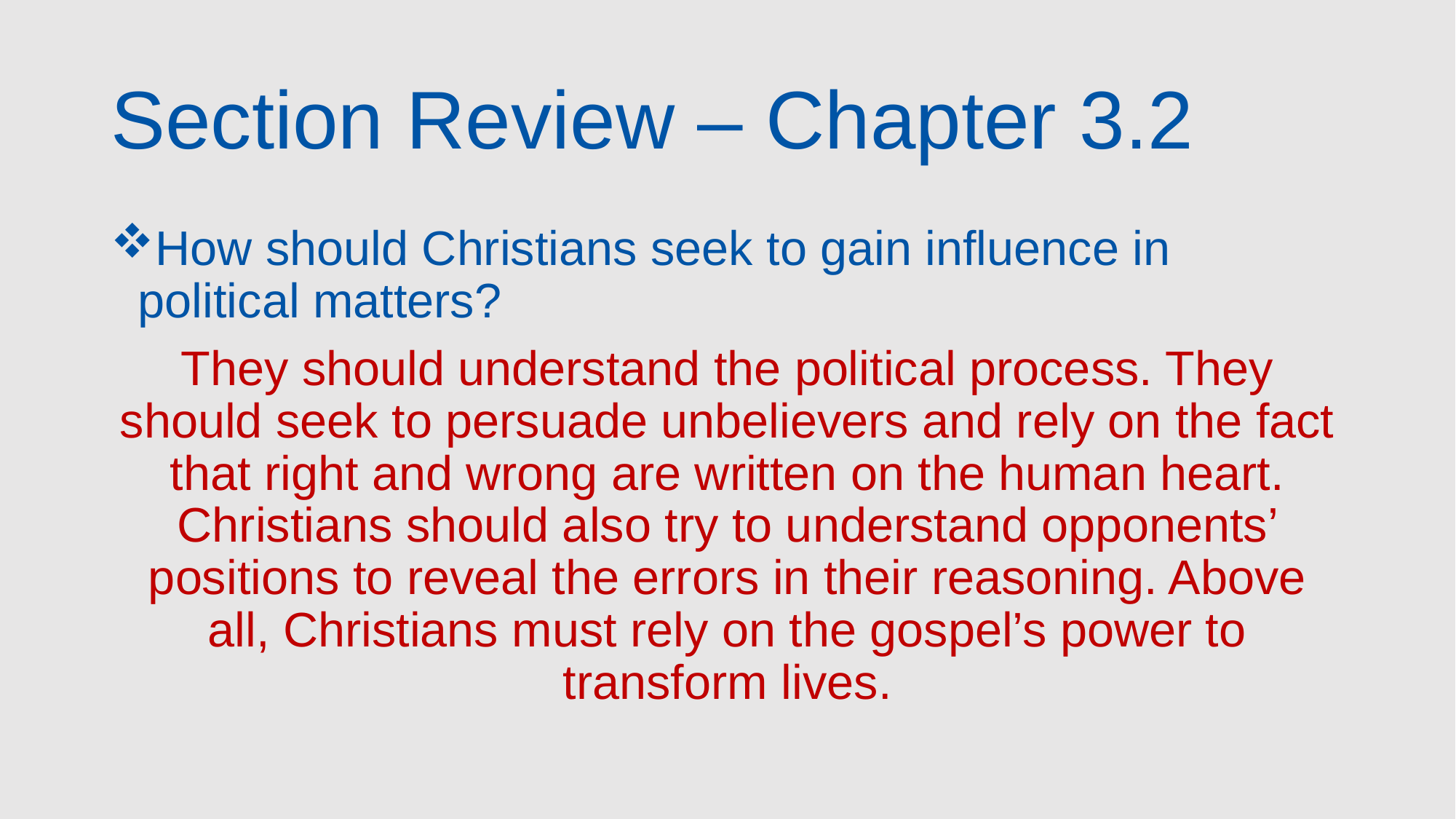

# Section Review – Chapter 3.2
How should Christians seek to gain influence in political matters?
They should understand the political process. They should seek to persuade unbelievers and rely on the fact that right and wrong are written on the human heart. Christians should also try to understand opponents’ positions to reveal the errors in their reasoning. Above all, Christians must rely on the gospel’s power to transform lives.